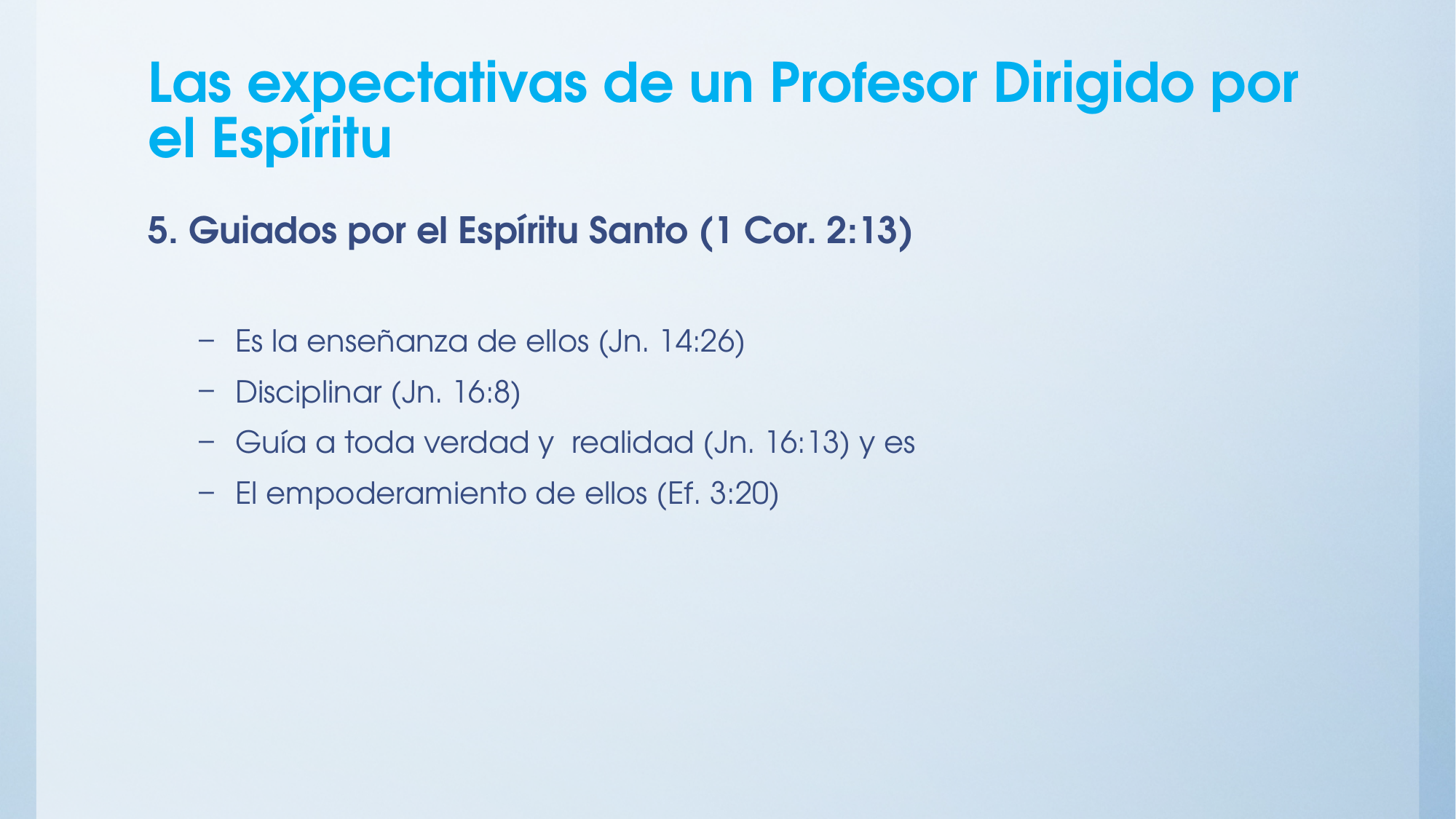

# Las expectativas de un Profesor Dirigido por el Espíritu
5. Guiados por el Espíritu Santo (1 Cor. 2:13)

Es la enseñanza de ellos (Jn. 14:26)
Disciplinar (Jn. 16:8)
Guía a toda verdad y  realidad (Jn. 16:13) y es
El empoderamiento de ellos (Ef. 3:20)